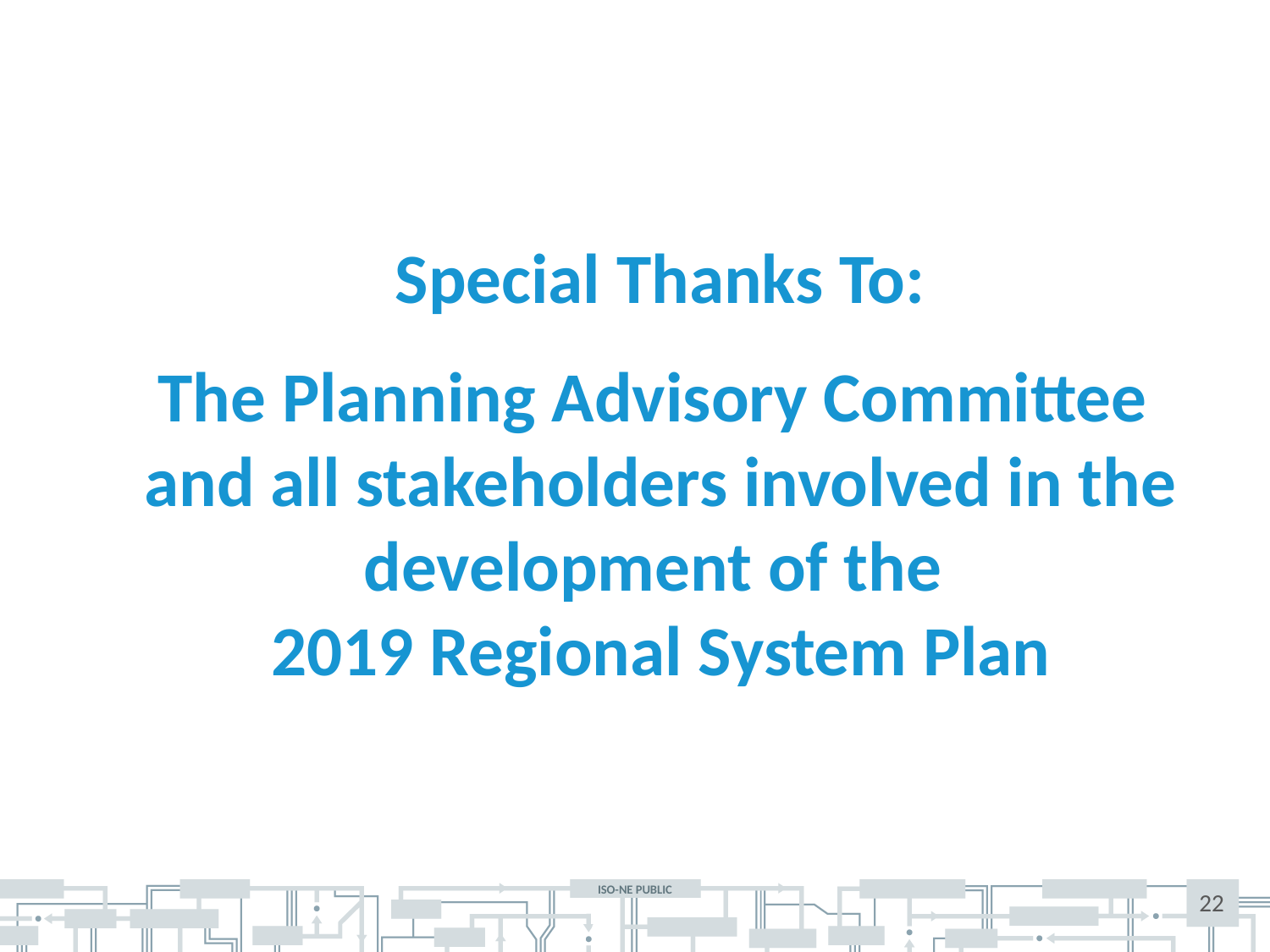

Special Thanks To:
The Planning Advisory Committee
and all stakeholders involved in the development of the
2019 Regional System Plan
22